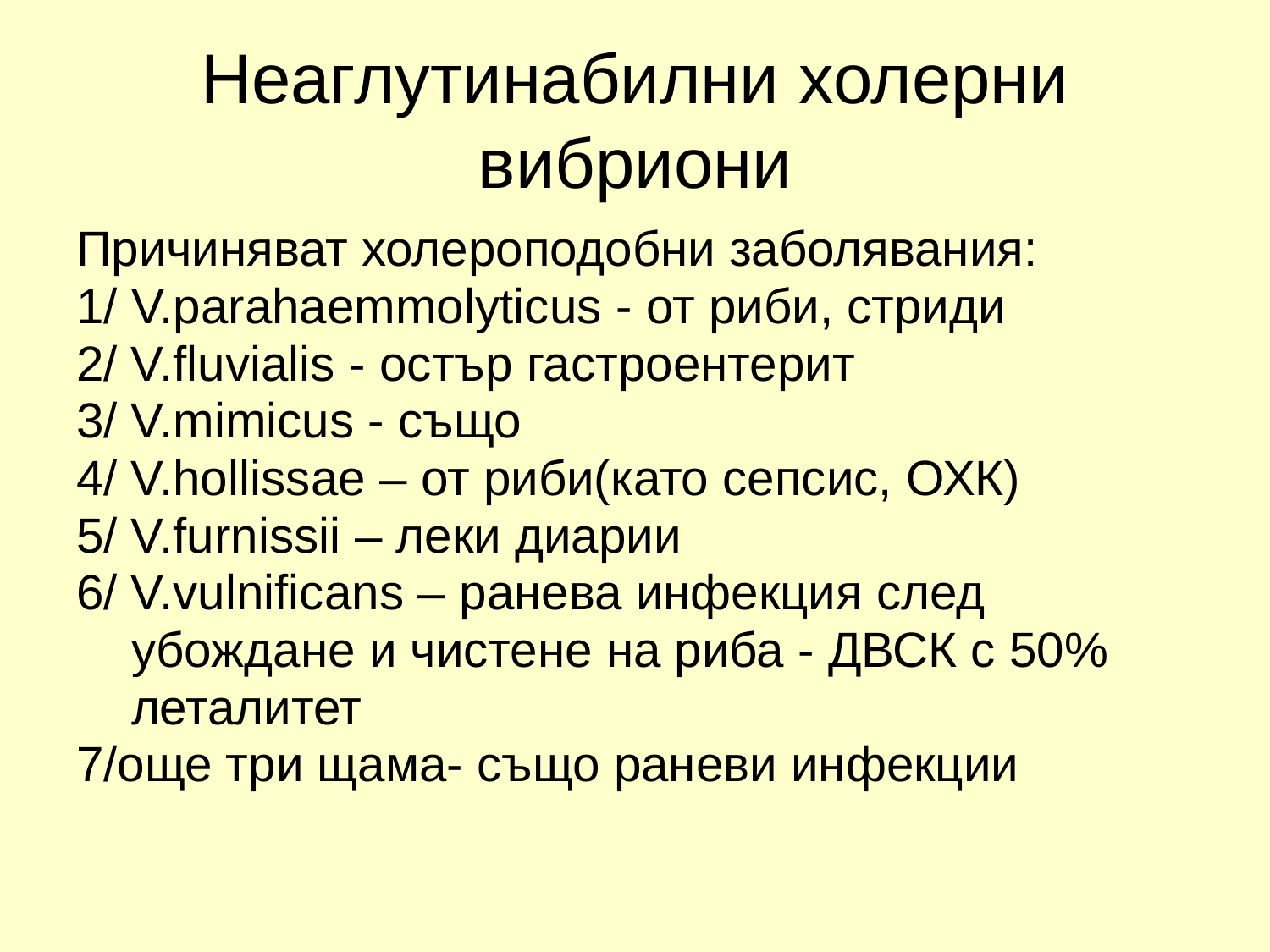

# Неаглутинабилни холерни вибриони
Причиняват холероподобни заболявания:
1/ V.parahaemmolyticus - от риби, стриди
2/ V.fluvialis - остър гастроентерит
3/ V.mimicus - също
4/ V.hollissae – от риби(като сепсис, ОХК)
5/ V.furnissii – леки диарии
6/ V.vulnificans – ранева инфекция след
    убождане и чистене на риба - ДВСК с 50%
    леталитет
7/още три щама- също раневи инфекции